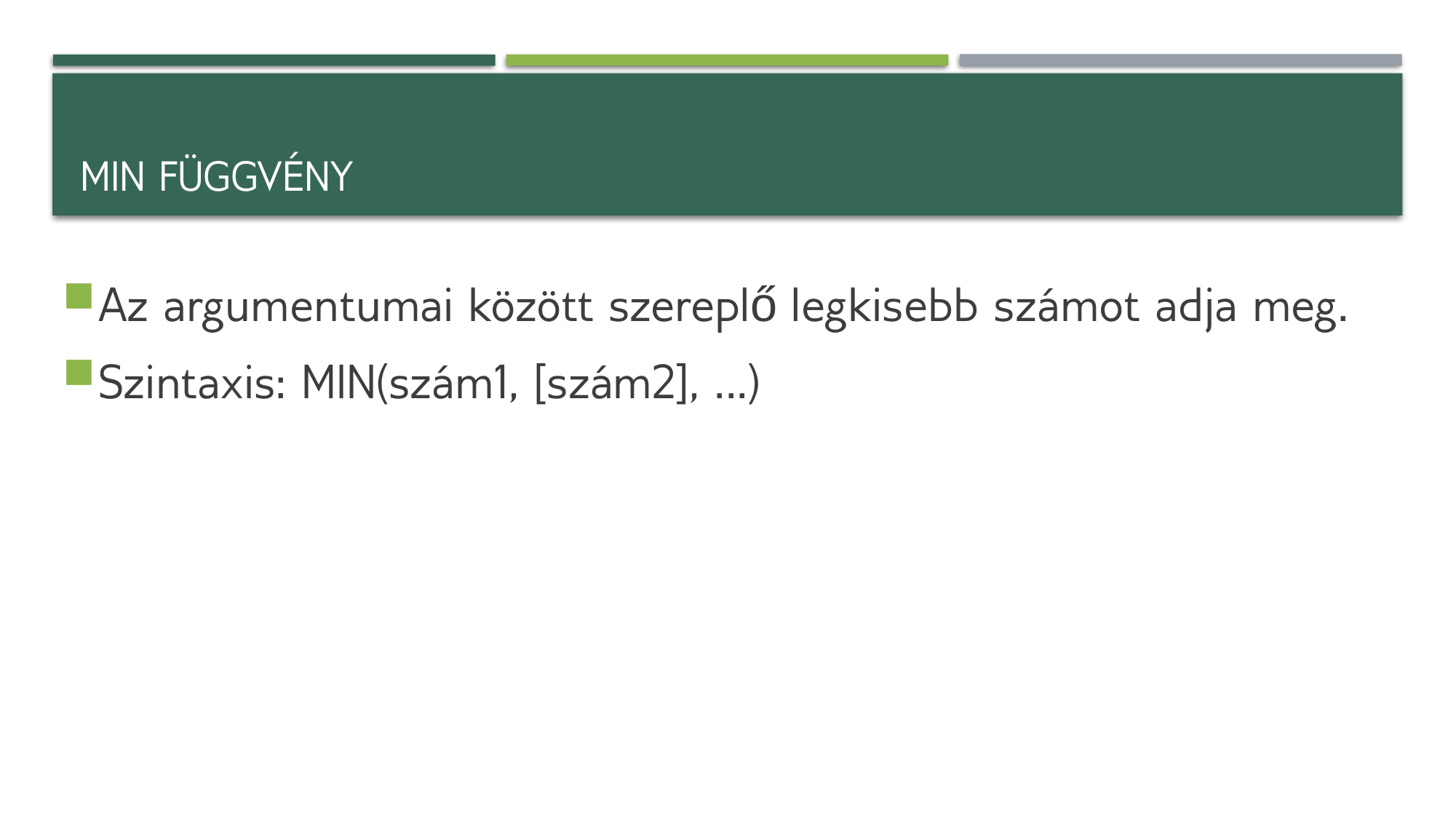

# Min függvény
Az argumentumai között szereplő legkisebb számot adja meg.
Szintaxis: MIN(szám1, [szám2], ...)